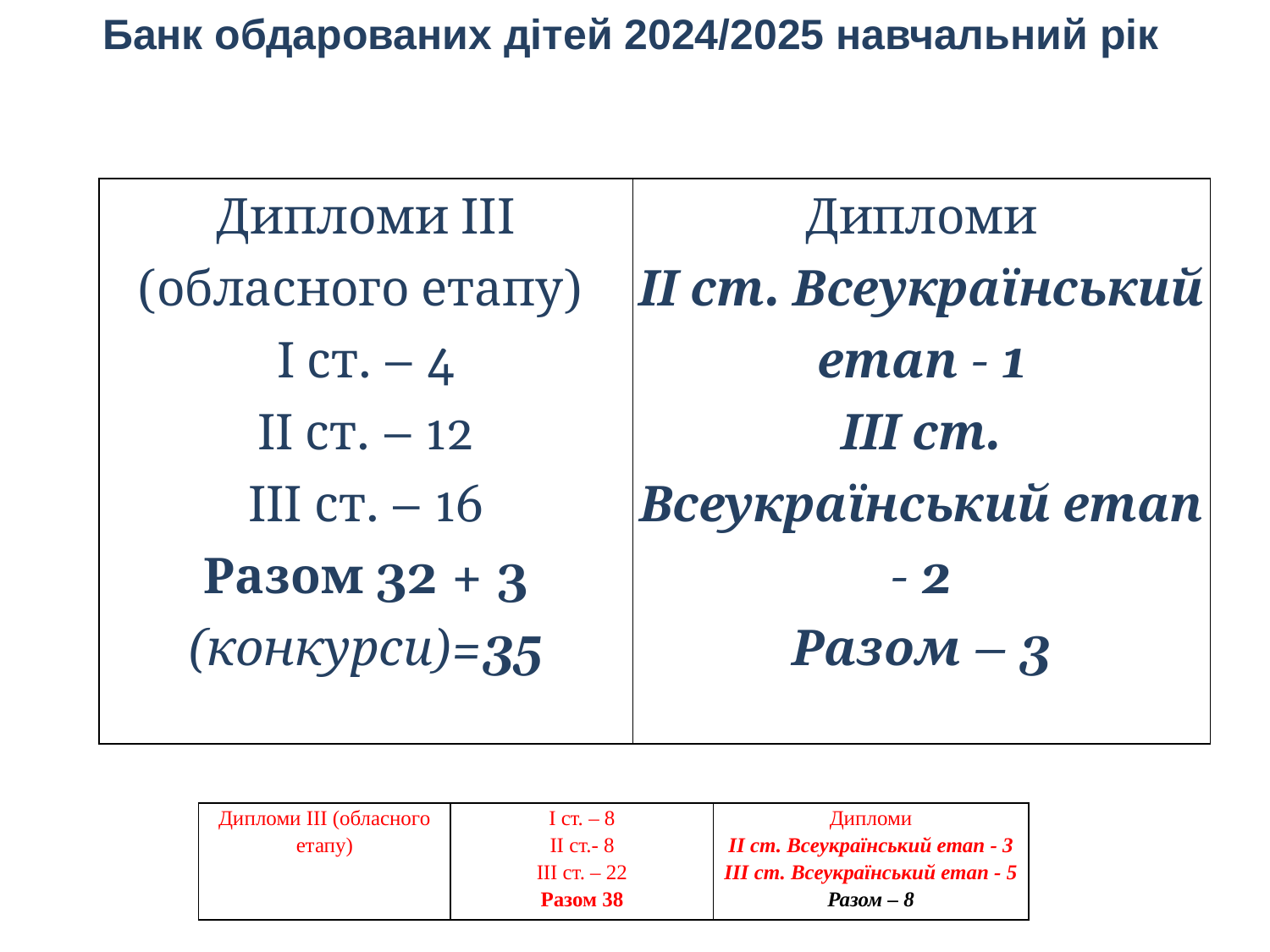

Банк обдарованих дітей 2024/2025 навчальний рік
| Дипломи ІІІ (обласного етапу) І ст. – 4 ІІ ст. – 12 ІІІ ст. – 16 Разом 32 + 3 (конкурси)=35 | Дипломи ІІ ст. Всеукраїнський етап - 1 ІІІ ст. Всеукраїнський етап - 2 Разом – 3 |
| --- | --- |
| Дипломи ІІІ (обласного етапу) | І ст. – 8 ІІ ст.- 8 ІІІ ст. – 22 Разом 38 | Дипломи ІІ ст. Всеукраїнський етап - 3 ІІІ ст. Всеукраїнський етап - 5 Разом – 8 |
| --- | --- | --- |